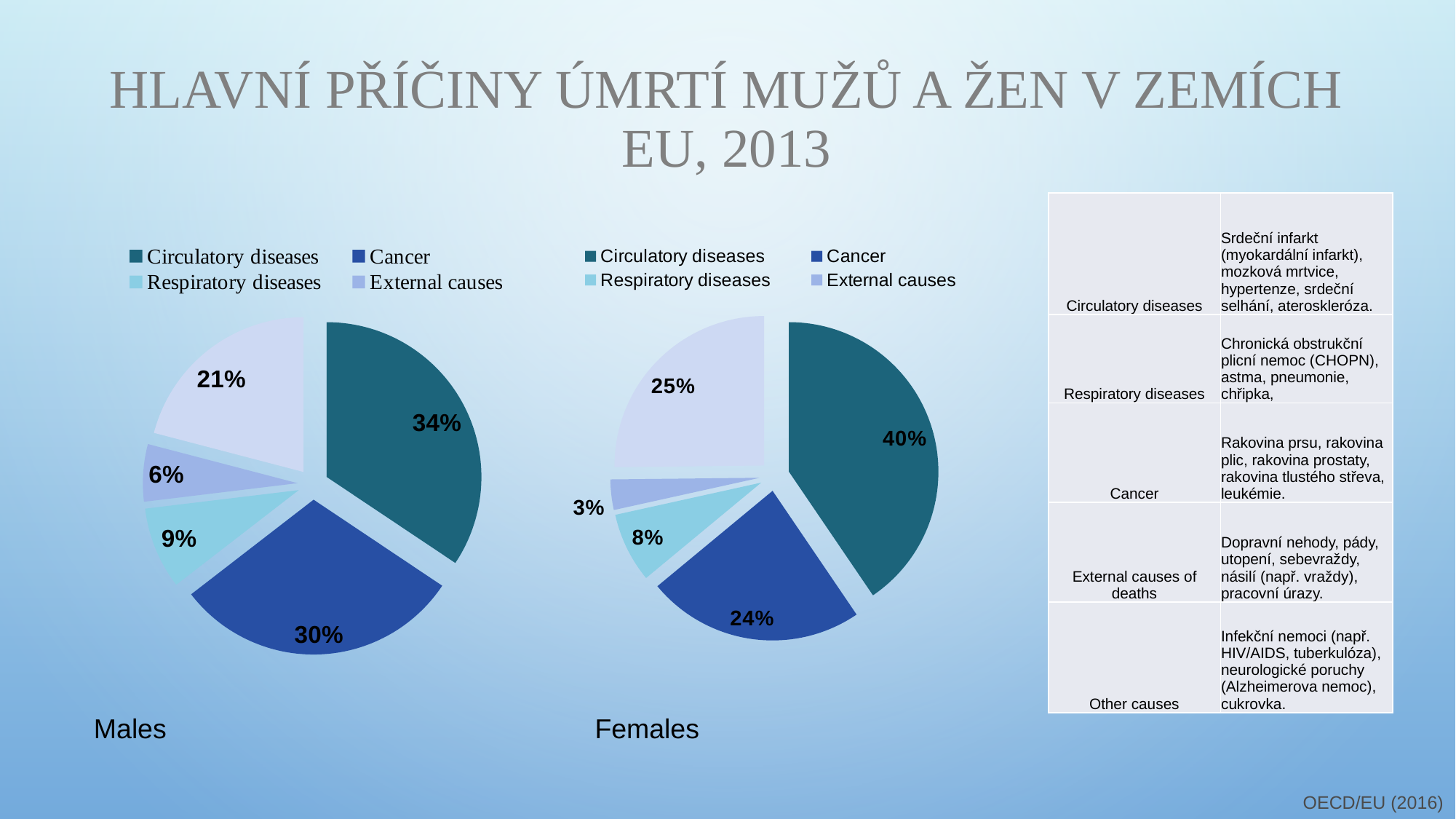

# HLAVNÍ PŘÍČINY ÚMRTÍ MUŽŮ A ŽEN V ZEMÍCH EU, 2013
| Circulatory diseases | Srdeční infarkt (myokardální infarkt), mozková mrtvice, hypertenze, srdeční selhání, ateroskleróza. |
| --- | --- |
| Respiratory diseases | Chronická obstrukční plicní nemoc (CHOPN), astma, pneumonie, chřipka, |
| Cancer | Rakovina prsu, rakovina plic, rakovina prostaty, rakovina tlustého střeva, leukémie. |
| External causes of deaths | Dopravní nehody, pády, utopení, sebevraždy, násilí (např. vraždy), pracovní úrazy. |
| Other causes | Infekční nemoci (např. HIV/AIDS, tuberkulóza), neurologické poruchy (Alzheimerova nemoc), cukrovka. |

### Chart

| Category |  |
|---|---|
| Circulatory diseases | 852470.0 |
| Cancer | 747899.0 |
| Respiratory diseases | 212036.0 |
| External causes | 148443.0 |
| Other causes | 519007.0 |

### Chart

| Category |  |
|---|---|
| Circulatory diseases | 1018386.0 |
| Cancer | 591055.0 |
| Respiratory diseases | 189754.0 |
| External causes | 82582.0 |
| Other causes | 633115.0 |
Males
Females
OECD/EU (2016)